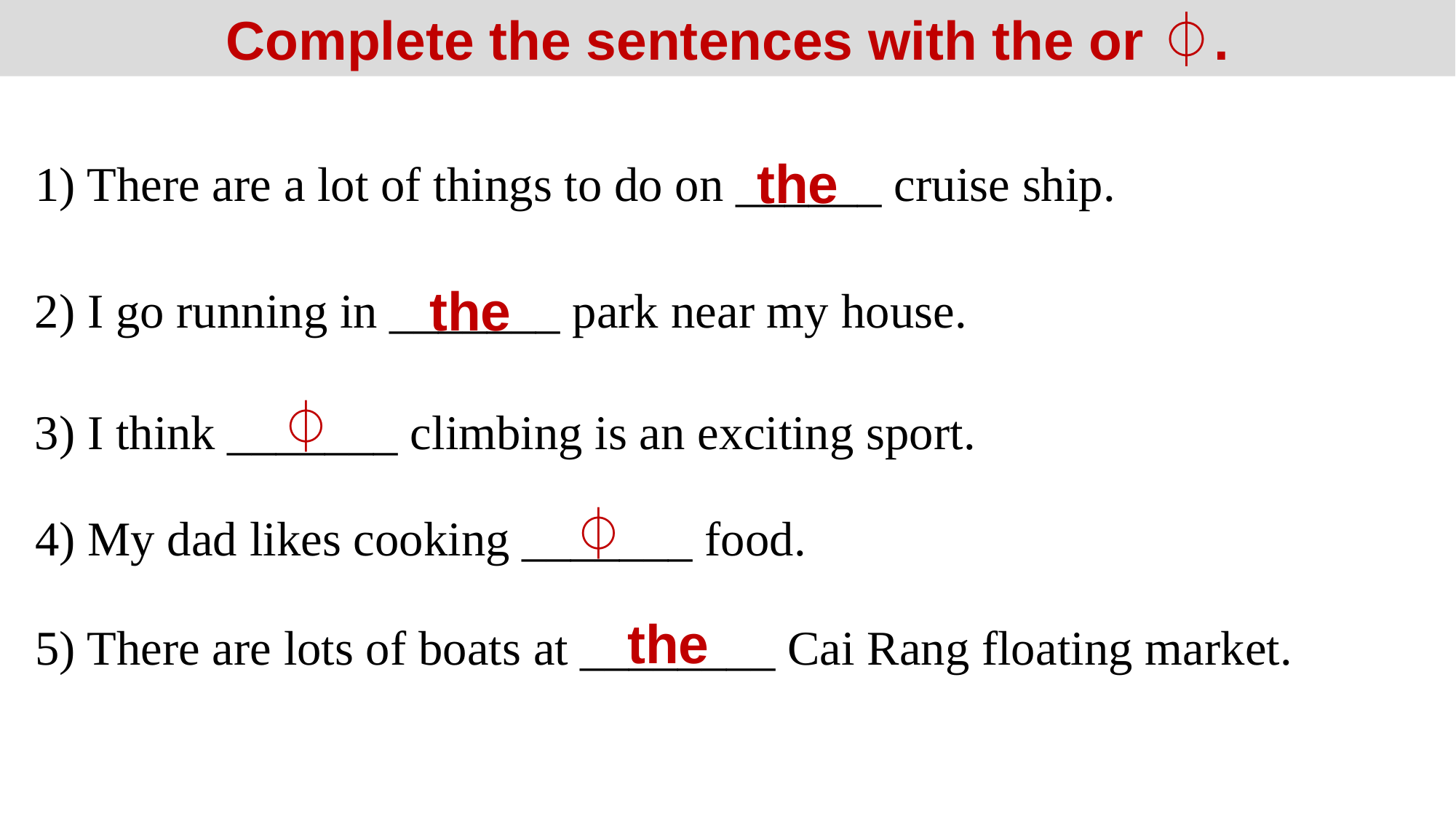

Complete the sentences with the or ⏀.
the
1) There are a lot of things to do on ______ cruise ship.
the
2) I go running in _______ park near my house.
⏀
3) I think _______ climbing is an exciting sport.
⏀
4) My dad likes cooking _______ food.
the
5) There are lots of boats at ________ Cai Rang floating market.